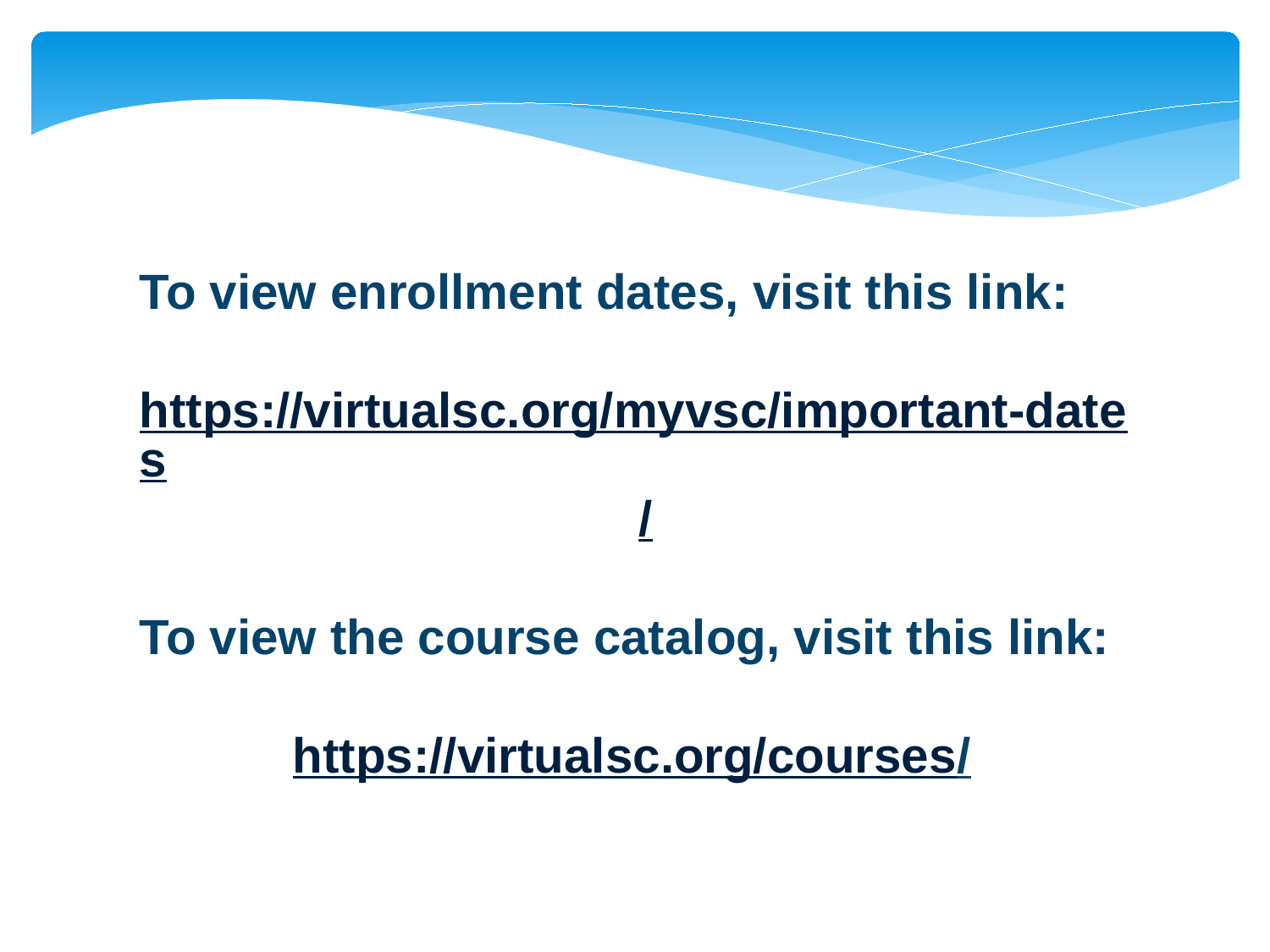

To view enrollment dates, visit this link:

https://virtualsc.org/myvsc/important-dates/

To view the course catalog, visit this link:

https://virtualsc.org/courses/